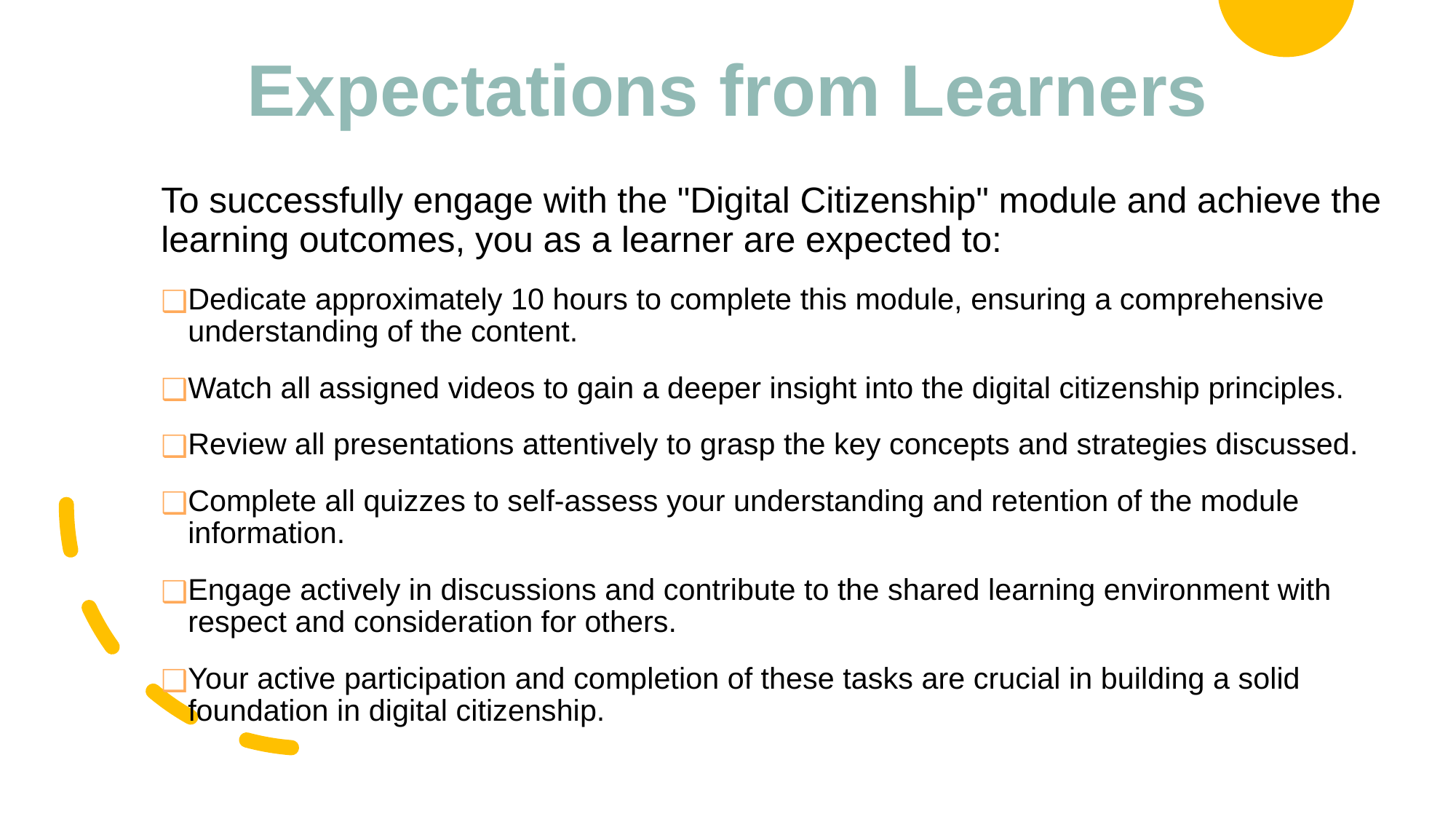

# Expectations from Learners
To successfully engage with the "Digital Citizenship" module and achieve the learning outcomes, you as a learner are expected to:
Dedicate approximately 10 hours to complete this module, ensuring a comprehensive understanding of the content.
Watch all assigned videos to gain a deeper insight into the digital citizenship principles.
Review all presentations attentively to grasp the key concepts and strategies discussed.
Complete all quizzes to self-assess your understanding and retention of the module information.
Engage actively in discussions and contribute to the shared learning environment with respect and consideration for others.
Your active participation and completion of these tasks are crucial in building a solid foundation in digital citizenship.